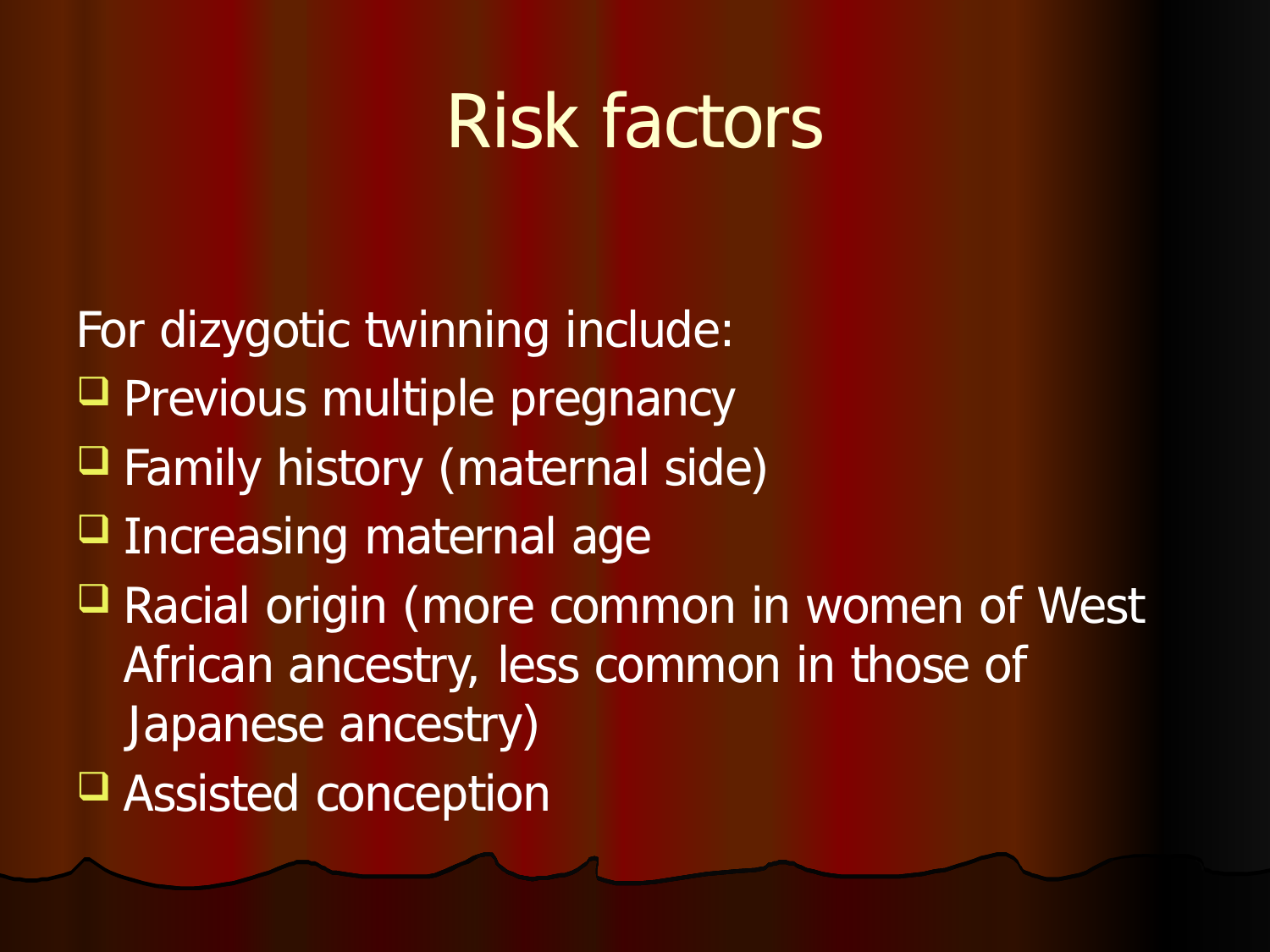

# Risk factors

For dizygotic twinning include:
Previous multiple pregnancy
Family history (maternal side)
Increasing maternal age
Racial origin (more common in women of West African ancestry, less common in those of Japanese ancestry)
Assisted conception